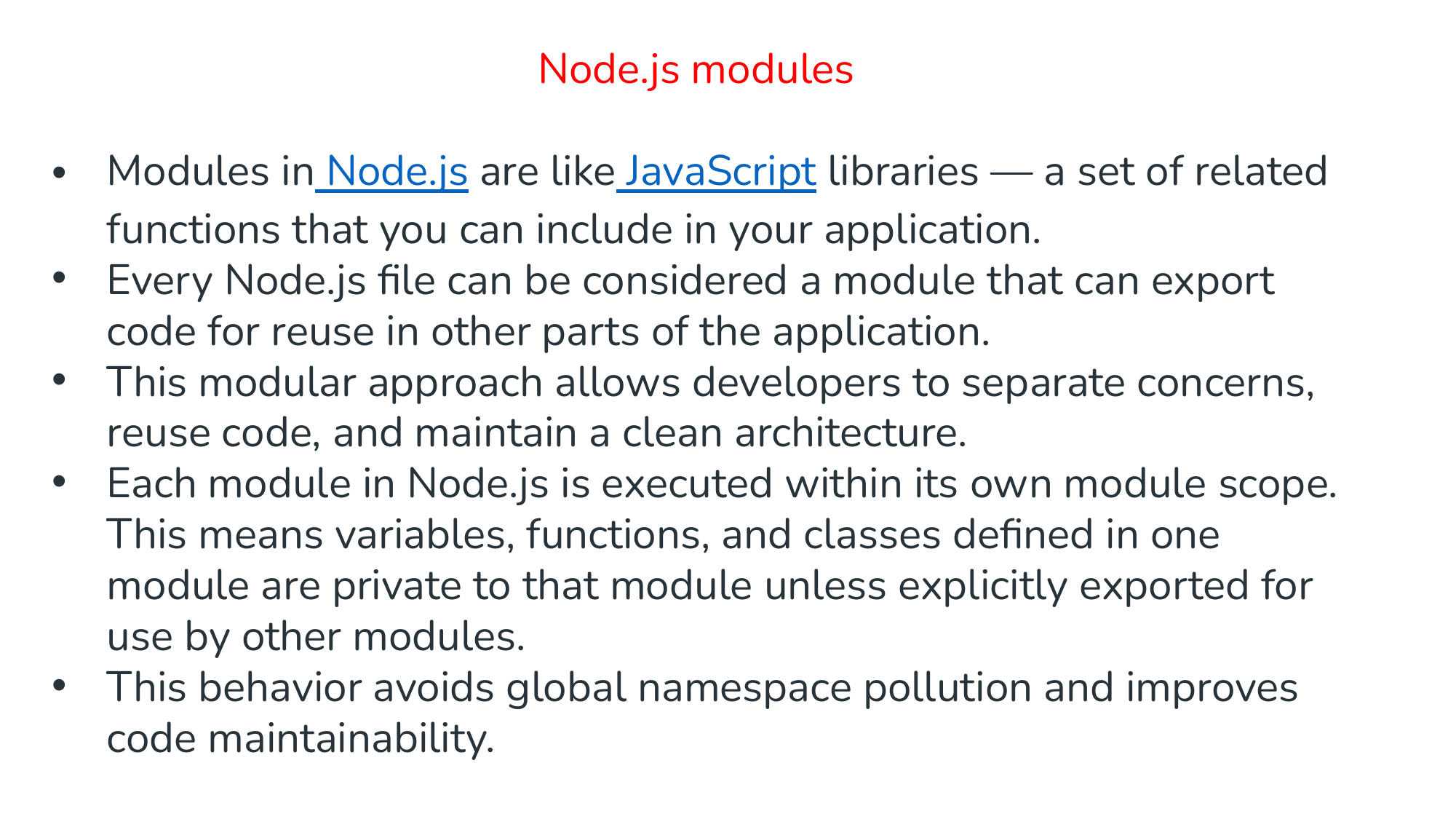

Node.js modules

Modules in Node.js are like JavaScript libraries — a set of related functions that you can include in your application.
Every Node.js file can be considered a module that can export code for reuse in other parts of the application.
This modular approach allows developers to separate concerns, reuse code, and maintain a clean architecture.
Each module in Node.js is executed within its own module scope. This means variables, functions, and classes defined in one module are private to that module unless explicitly exported for use by other modules.
This behavior avoids global namespace pollution and improves code maintainability.